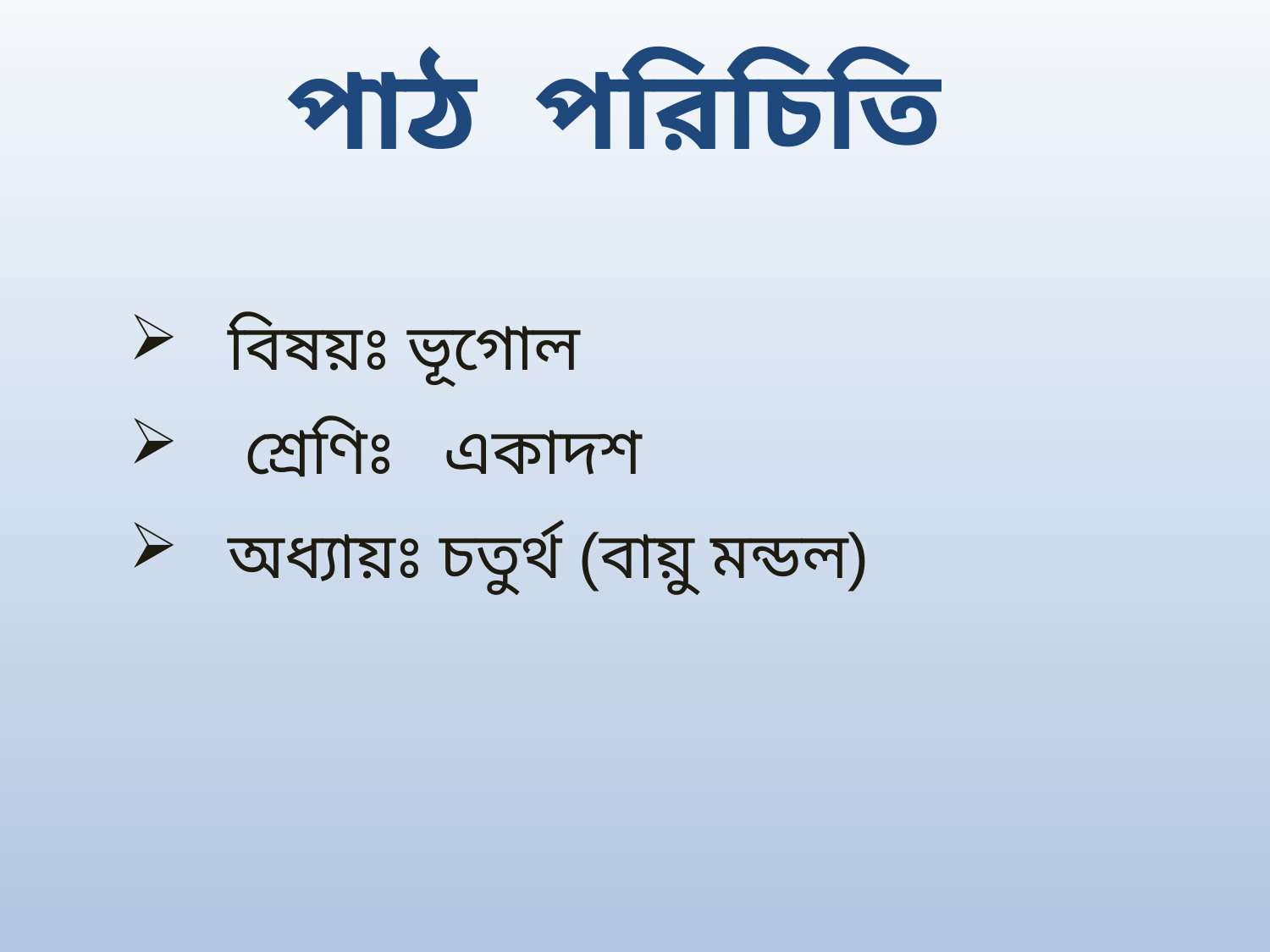

# পাঠ  পরিচিতি
বিষয়ঃ ভূগোল
 শ্রেণিঃ   একাদশ
অধ্যায়ঃ চতুর্থ (বায়ু মন্ডল)